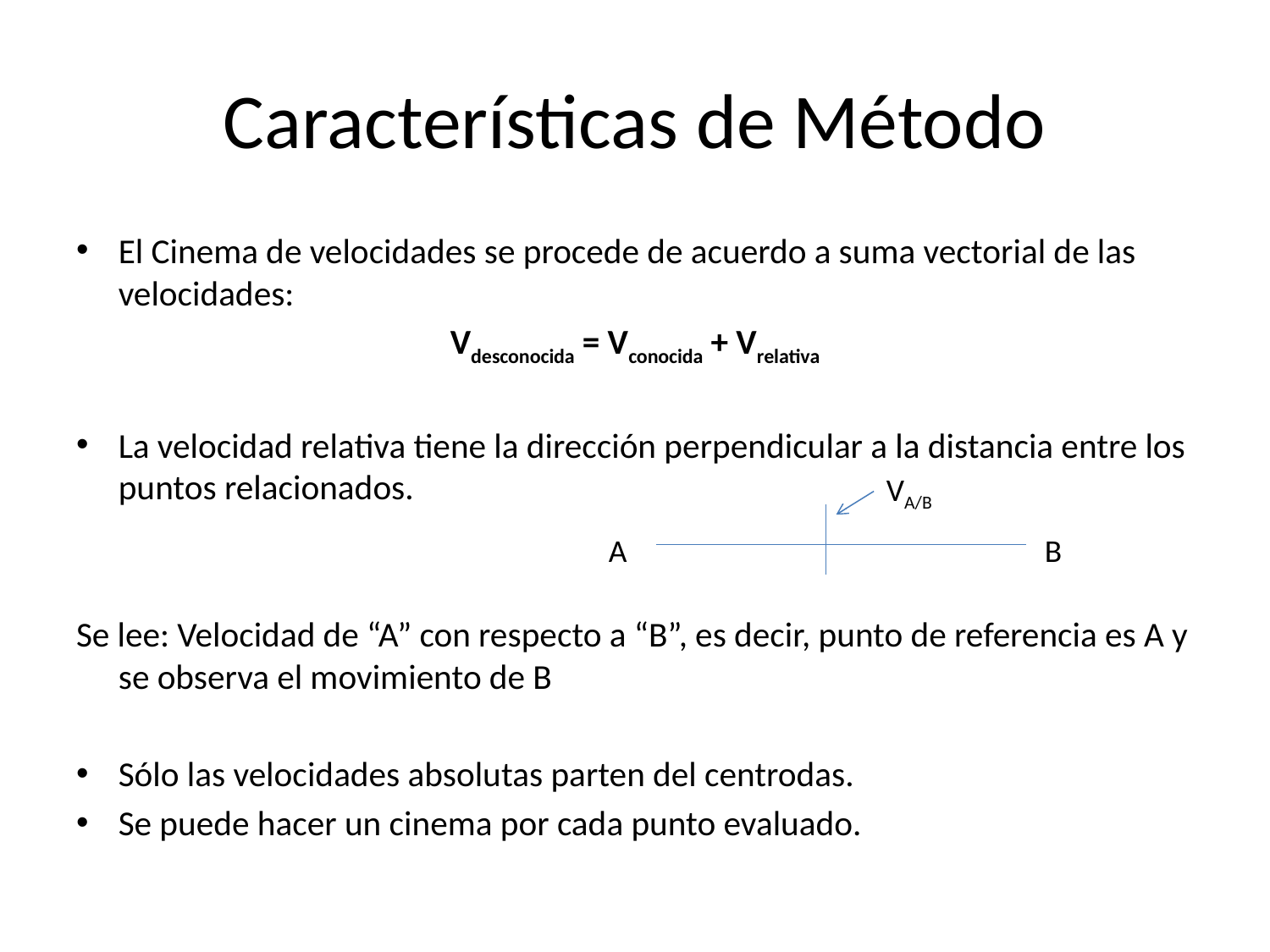

# Características de Método
El Cinema de velocidades se procede de acuerdo a suma vectorial de las velocidades:
Vdesconocida = Vconocida + Vrelativa

La velocidad relativa tiene la dirección perpendicular a la distancia entre los puntos relacionados.

Se lee: Velocidad de “A” con respecto a “B”, es decir, punto de referencia es A y se observa el movimiento de B

Sólo las velocidades absolutas parten del centrodas.
Se puede hacer un cinema por cada punto evaluado.
VA/B
A
B